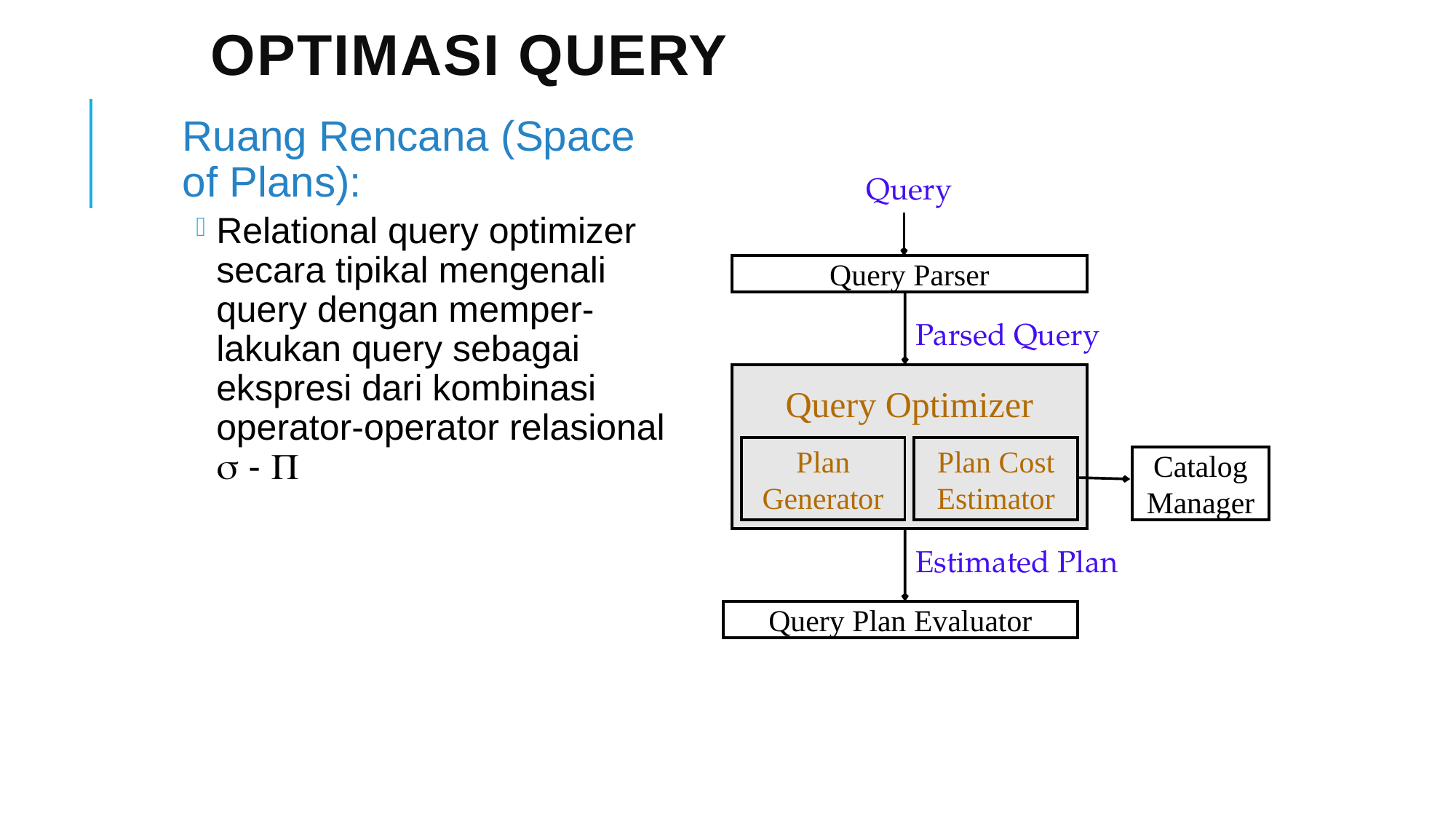

# Optimasi Query
Ruang Rencana (Space  of Plans):
Relational query optimizer secara tipikal mengenali query dengan memper-lakukan query sebagai ekspresi dari kombinasi operator-operator relasional σ - Π
Query

Query Parser

Parsed Query
Query Optimizer

Plan
Generator
Plan Cost
Estimator
Catalog
Manager

Estimated Plan
Query Plan Evaluator